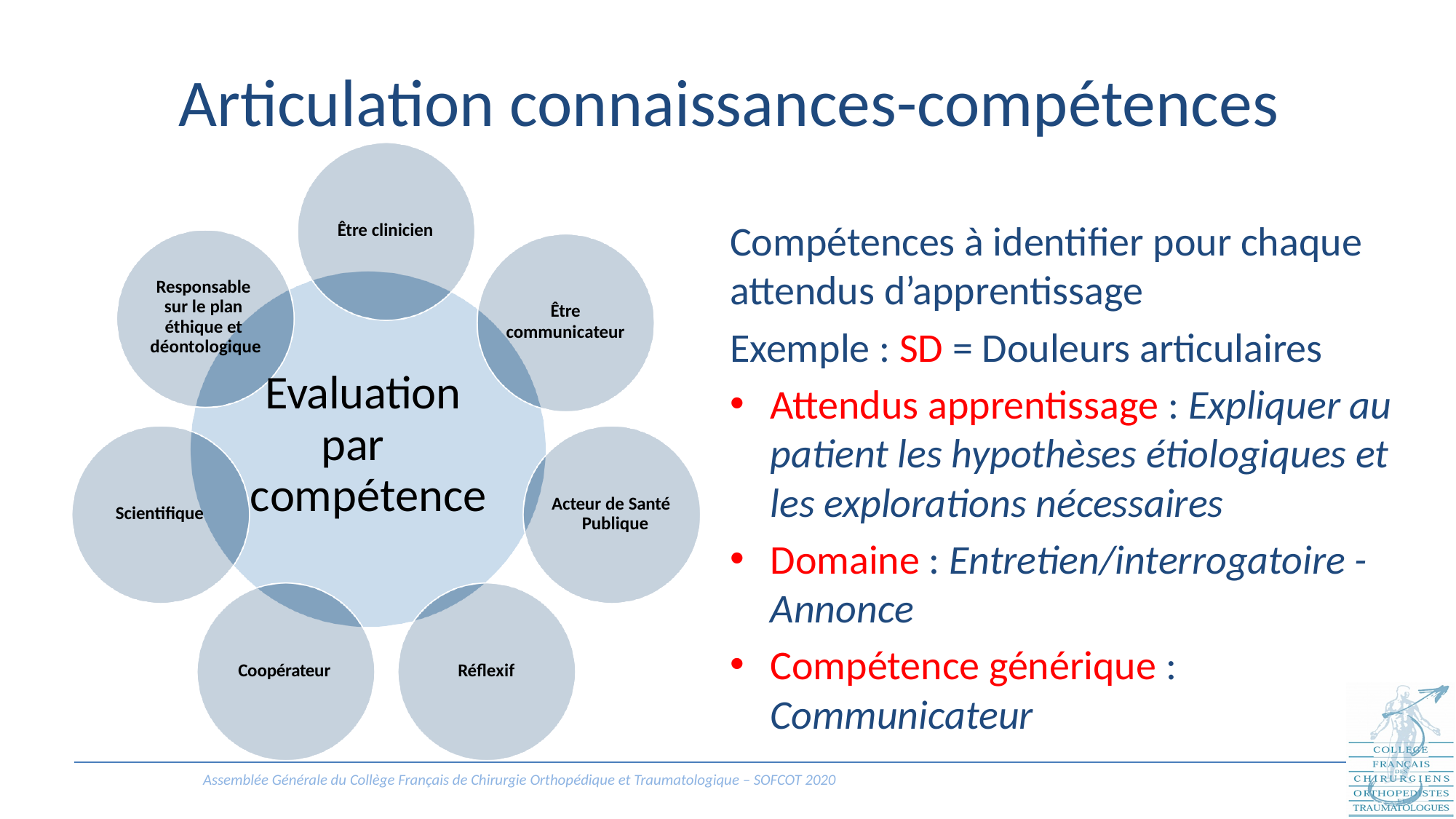

# Articulation connaissances-compétences

Compétences à identifier pour chaque attendus d’apprentissage
Exemple : SD = Douleurs articulaires
Attendus apprentissage : Expliquer au patient les hypothèses étiologiques et les explorations nécessaires
Domaine : Entretien/interrogatoire - Annonce
Compétence générique : Communicateur

Être clinicien
Responsable  sur le plan  éthique et  déontologique
Être
communicateur
Evaluation  par    compétence
Acteur de Santé  Publique
Scientifique
Coopérateur
Réflexif